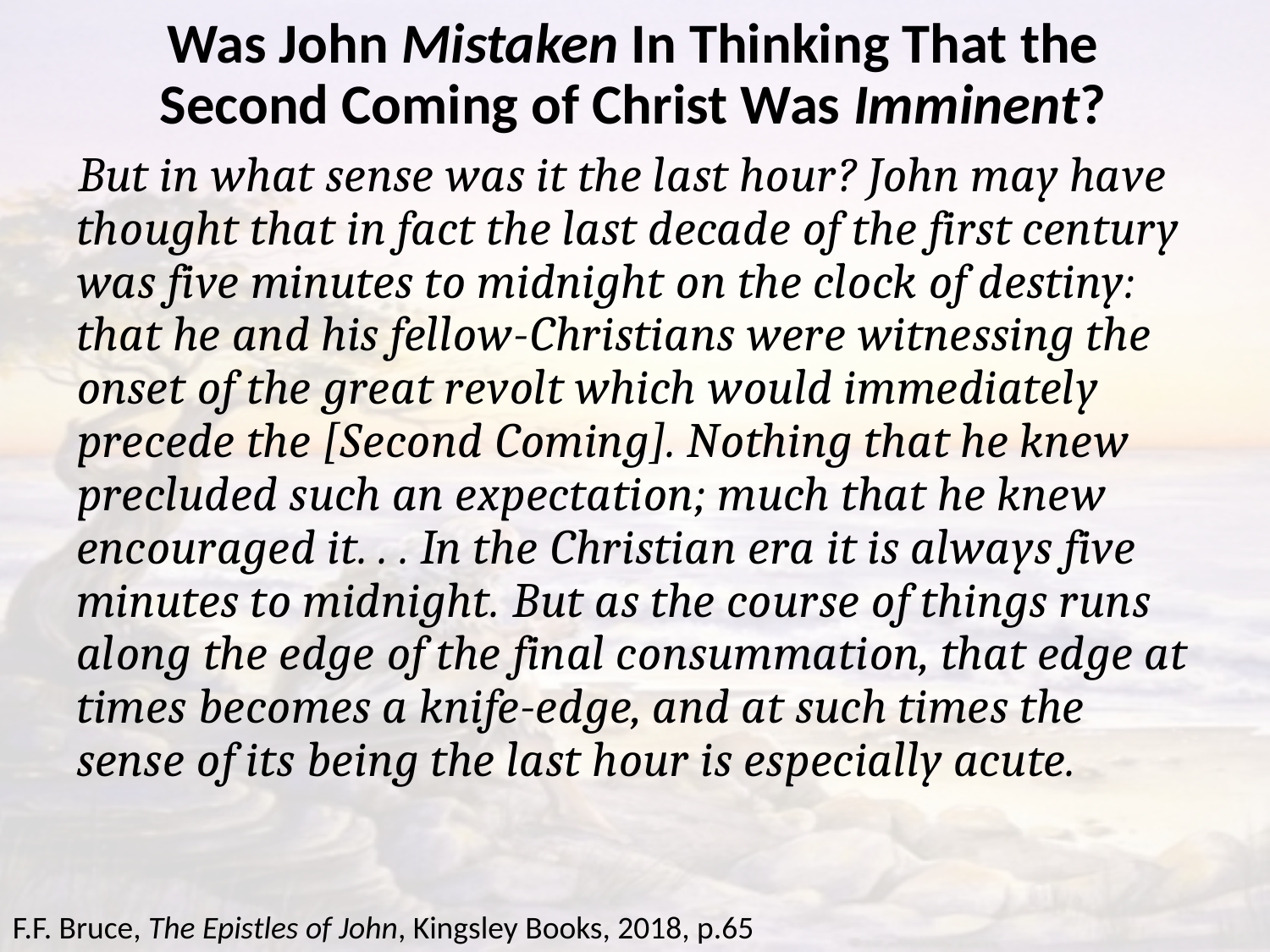

# Was John Mistaken In Thinking That the Second Coming of Christ Was Imminent?
But in what sense was it the last hour? John may have thought that in fact the last decade of the first century was five minutes to midnight on the clock of destiny: that he and his fellow-Christians were witnessing the onset of the great revolt which would immediately precede the [Second Coming]. Nothing that he knew precluded such an expectation; much that he knew encouraged it. . . In the Christian era it is always five minutes to midnight. But as the course of things runs along the edge of the final consummation, that edge at times becomes a knife-edge, and at such times the sense of its being the last hour is especially acute.
F.F. Bruce, The Epistles of John, Kingsley Books, 2018, p.65